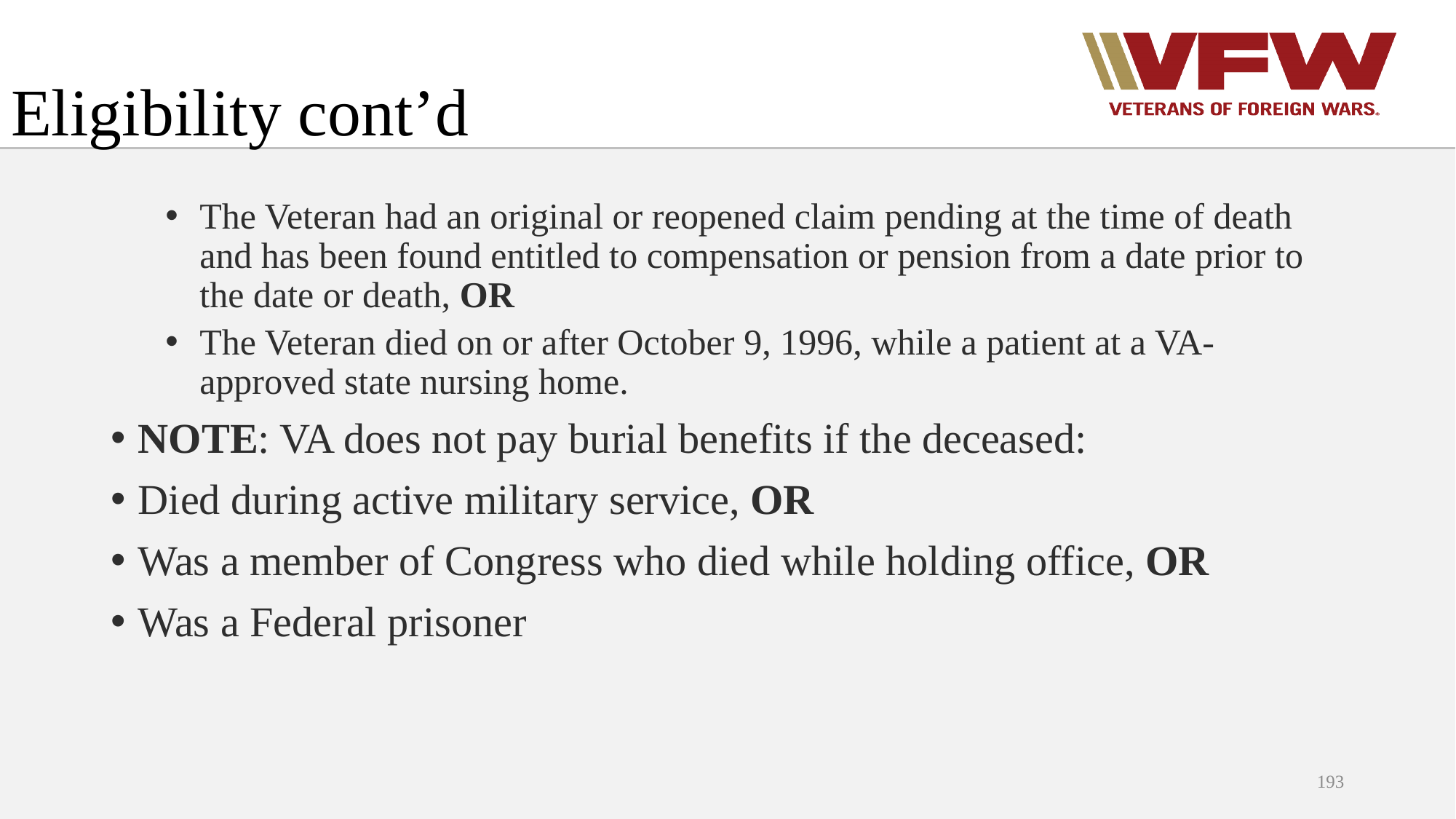

# Eligibility cont’d
The Veteran had an original or reopened claim pending at the time of death and has been found entitled to compensation or pension from a date prior to the date or death, OR
The Veteran died on or after October 9, 1996, while a patient at a VA-approved state nursing home.
NOTE: VA does not pay burial benefits if the deceased:
Died during active military service, OR
Was a member of Congress who died while holding office, OR
Was a Federal prisoner

193